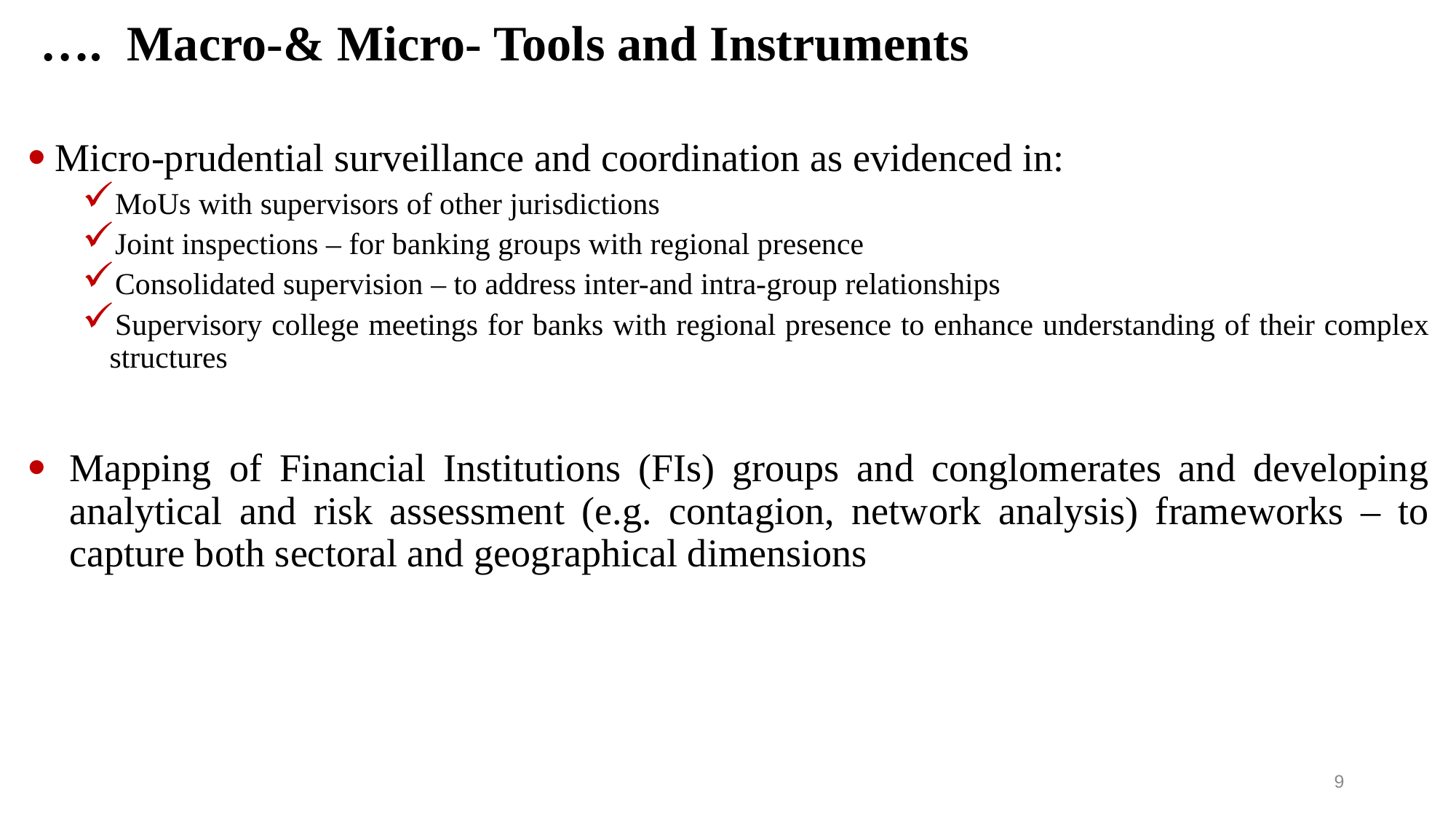

# ….  Macro-& Micro- Tools and Instruments

Micro-prudential surveillance and coordination as evidenced in:
MoUs with supervisors of other jurisdictions
Joint inspections – for banking groups with regional presence
Consolidated supervision – to address inter-and intra-group relationships
Supervisory college meetings for banks with regional presence to enhance understanding of their complex structures

Mapping of Financial Institutions (FIs) groups and conglomerates and developing analytical and risk assessment (e.g. contagion, network analysis) frameworks – to capture both sectoral and geographical dimensions
9